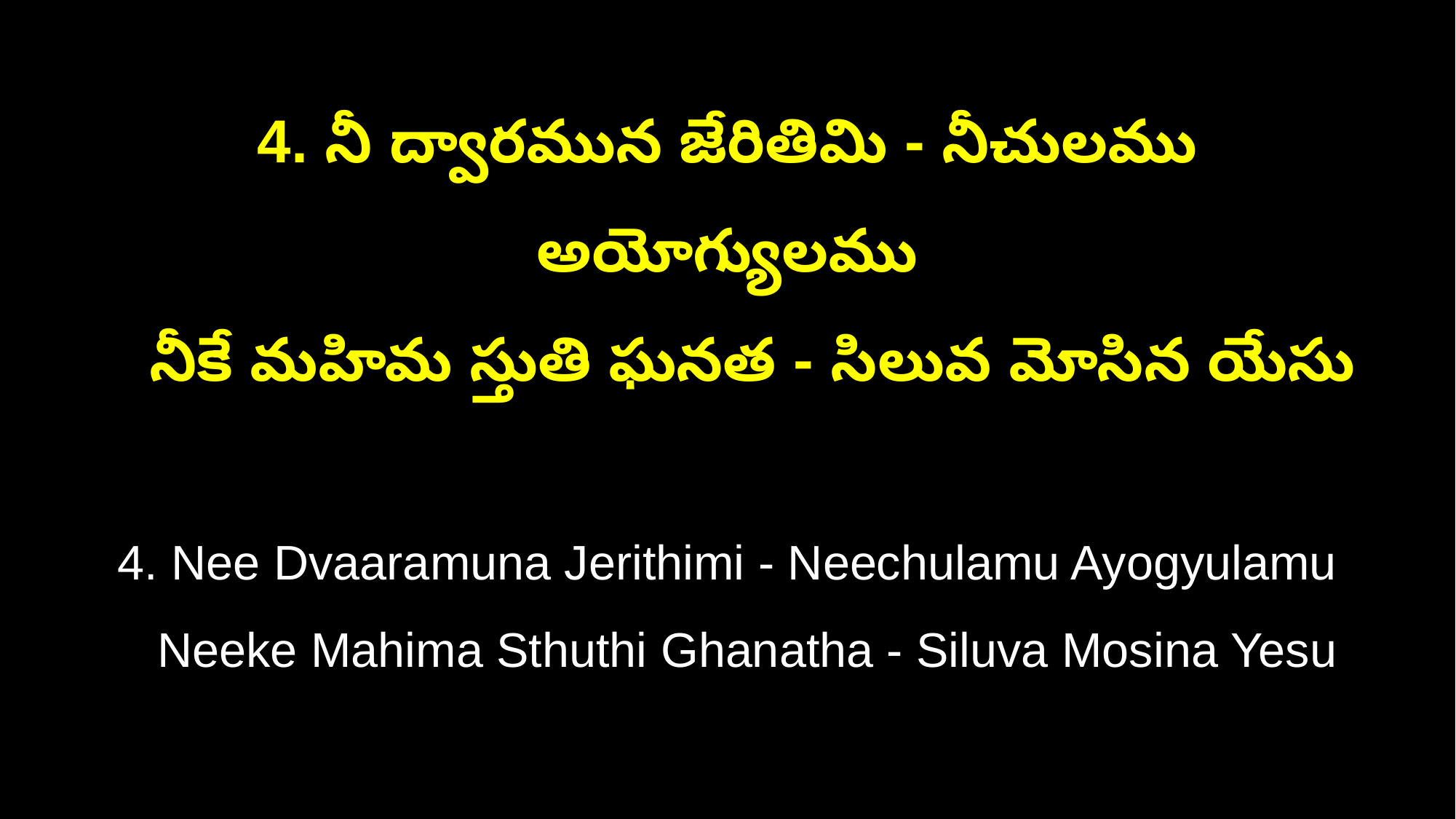

4. నీ ద్వారమున జేరితిమి - నీచులము అయోగ్యులము
   నీకే మహిమ స్తుతి ఘనత - సిలువ మోసిన యేసు
4. Nee Dvaaramuna Jerithimi - Neechulamu Ayogyulamu
   Neeke Mahima Sthuthi Ghanatha - Siluva Mosina Yesu